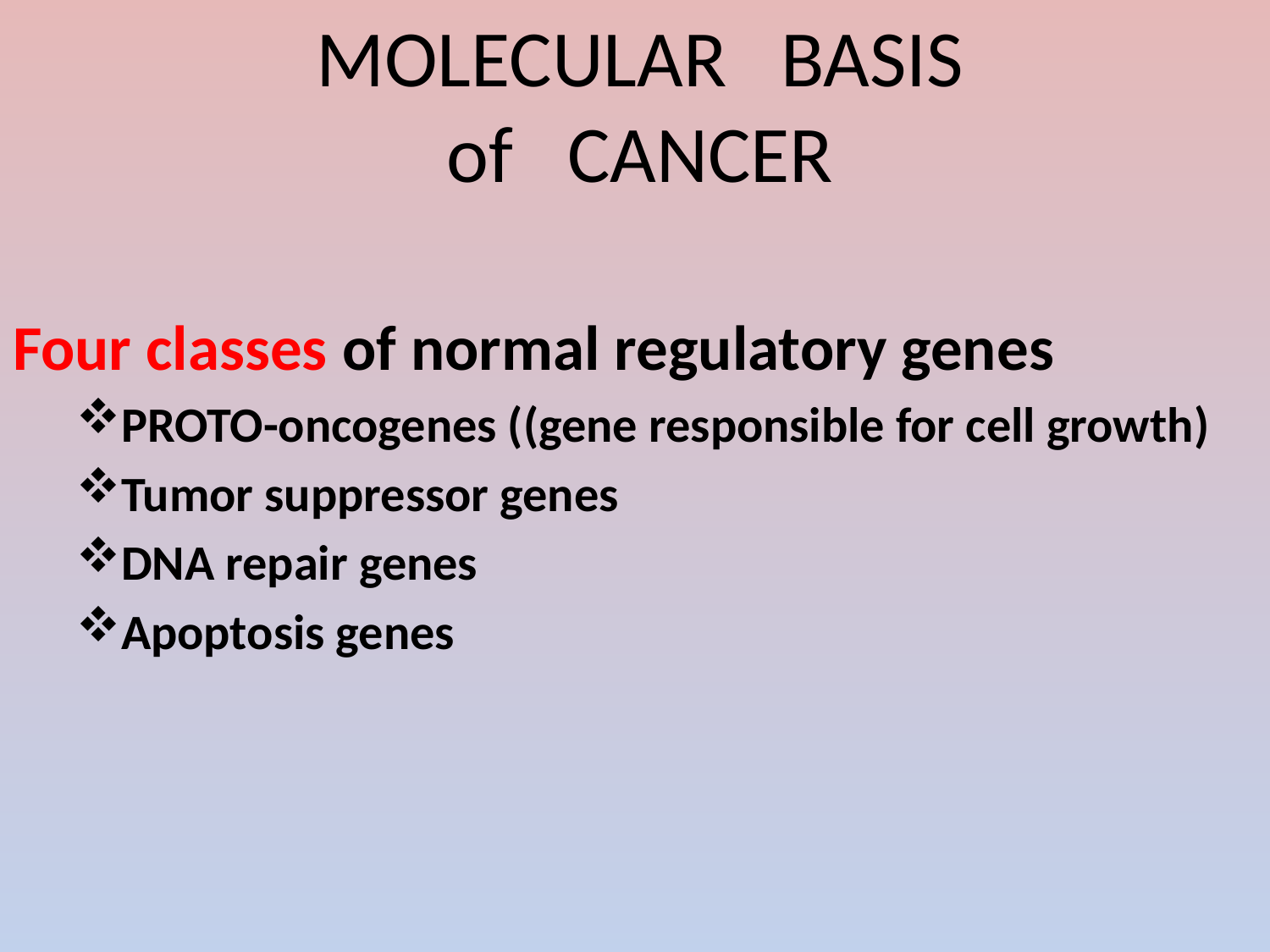

# MOLECULAR   BASIS of   CANCER

Four classes of normal regulatory genes
PROTO-oncogenes ((gene responsible for cell growth)
Tumor suppressor genes
DNA repair genes
Apoptosis genes